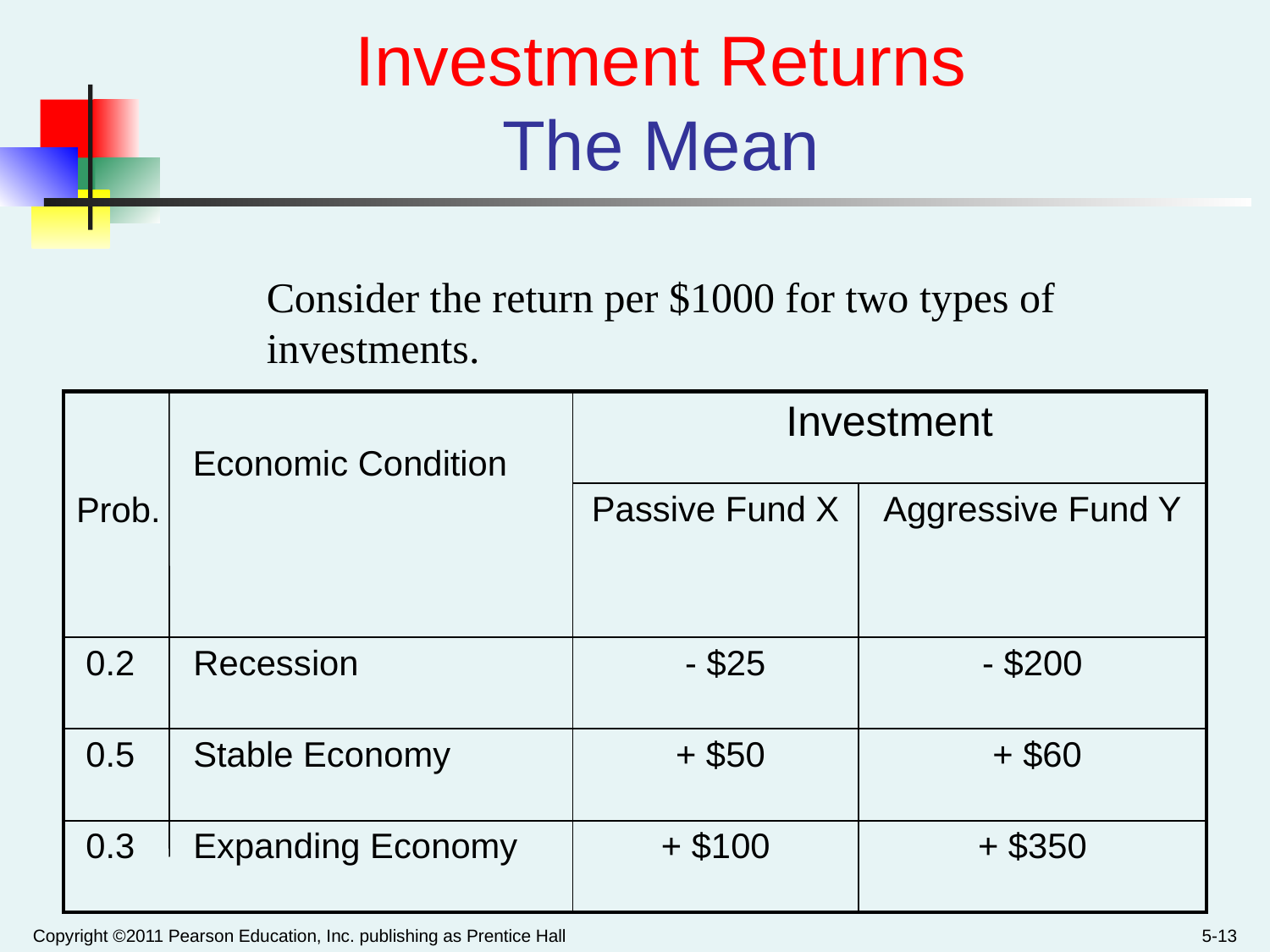

# Investment Returns The Mean
Consider the return per $1000 for two types of investments.
| Economic Condition Prob. | Investment |  |
| --- | --- | --- |
|  | Passive Fund X | Aggressive Fund Y |
| 0.2 Recession | - $25 | - $200 |
| 0.5 Stable Economy | + $50 | + $60 |
| 0.3 Expanding Economy | + $100 | + $350 |

Copyright ©2011 Pearson Education, Inc. publishing as Prentice Hall
5-13